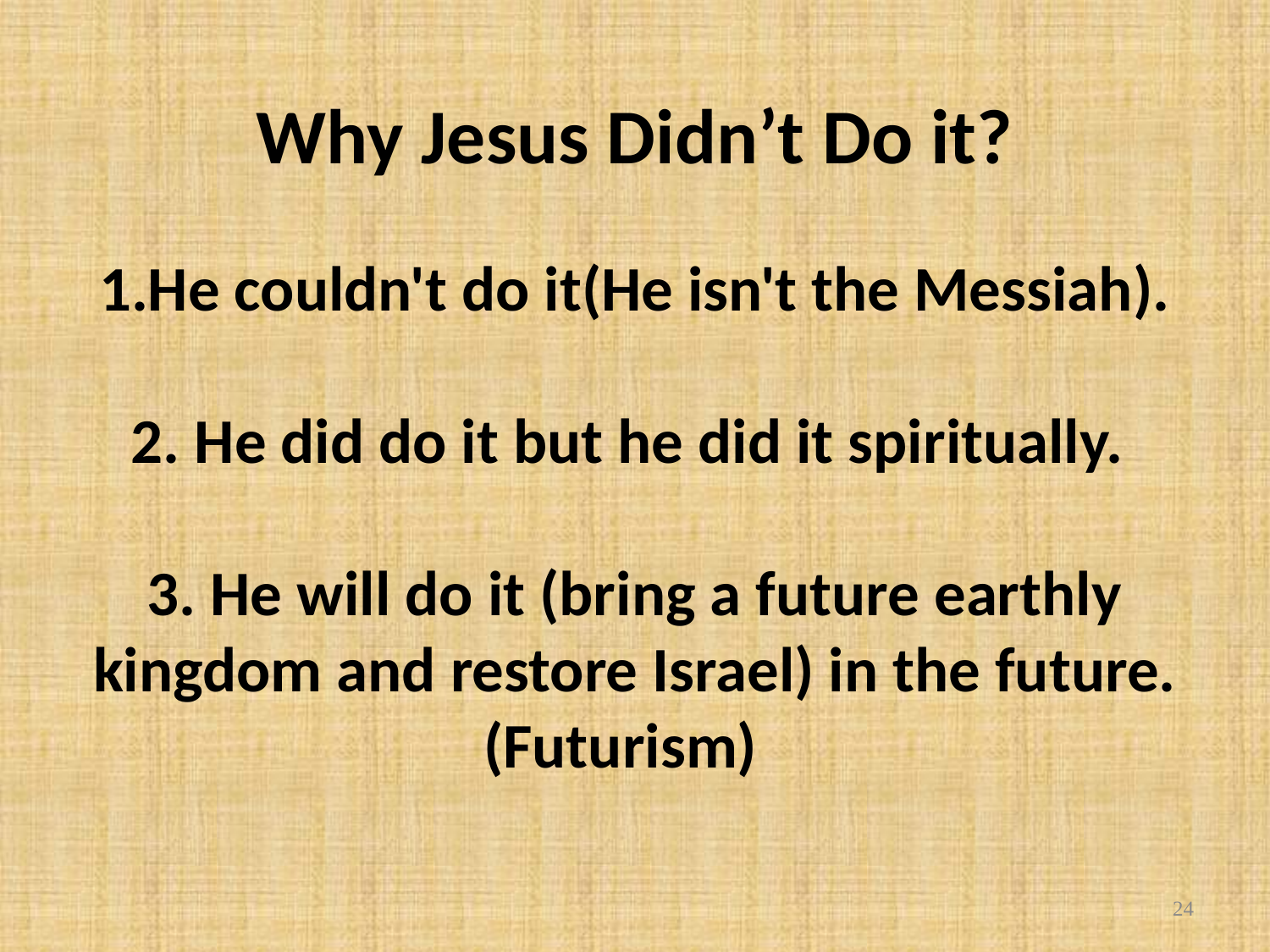

Why Jesus Didn’t Do it?

He couldn't do it(He isn't the Messiah).

2. He did do it but he did it spiritually.

3. He will do it (bring a future earthly kingdom and restore Israel) in the future. (Futurism)
24